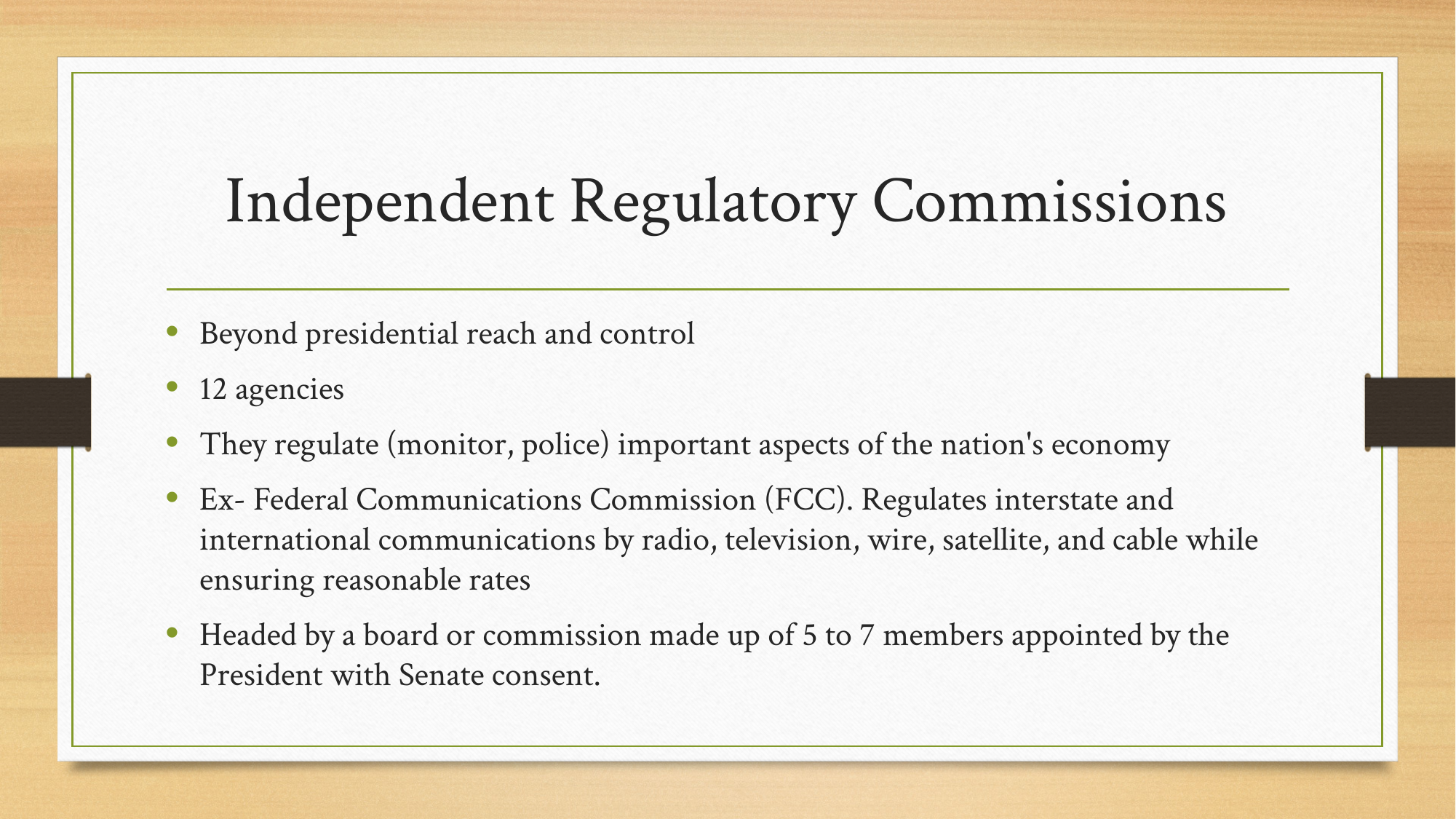

# Independent Regulatory Commissions
Beyond presidential reach and control
12 agencies
They regulate (monitor, police) important aspects of the nation's economy
Ex- Federal Communications Commission (FCC). Regulates interstate and international communications by radio, television, wire, satellite, and cable while ensuring reasonable rates
Headed by a board or commission made up of 5 to 7 members appointed by the President with Senate consent.